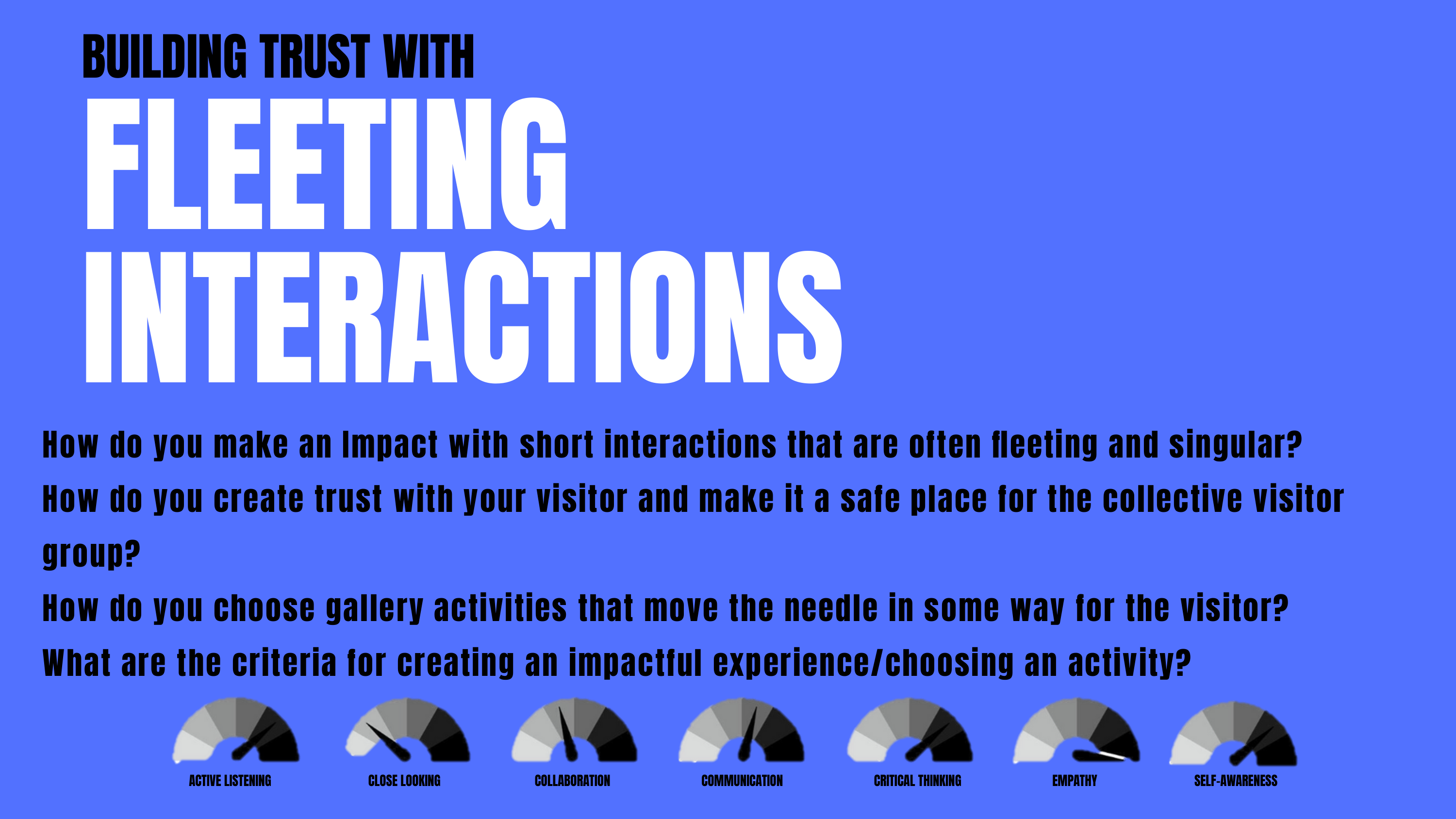

BUILDING TRUST WITH
FLEETING
INTERACTIONS
How do you make an Impact with short interactions that are often fleeting and singular?
How do you create trust with your visitor and make it a safe place for the collective visitor group?
How do you choose gallery activities that move the needle in some way for the visitor?
What are the criteria for creating an impactful experience/choosing an activity?

 ACTIVE LISTENING                                CLOSE LOOKING                               COLLABORATION                              COMMUNICATION                              CRITICAL THINKING                              EMPATHY                                SELF-AWARENESS